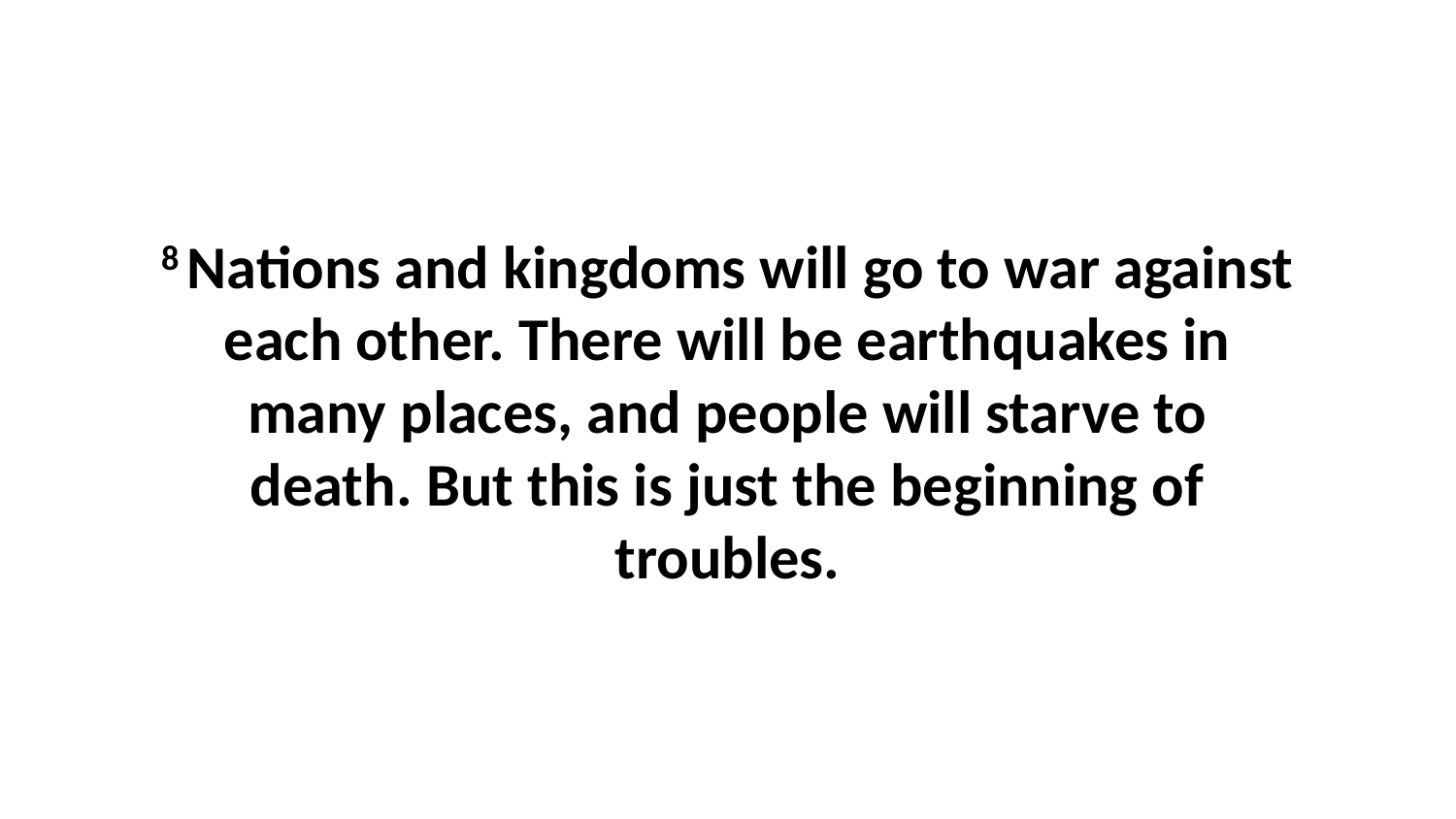

8 Nations and kingdoms will go to war against each other. There will be earthquakes in many places, and people will starve to death. But this is just the beginning of troubles.